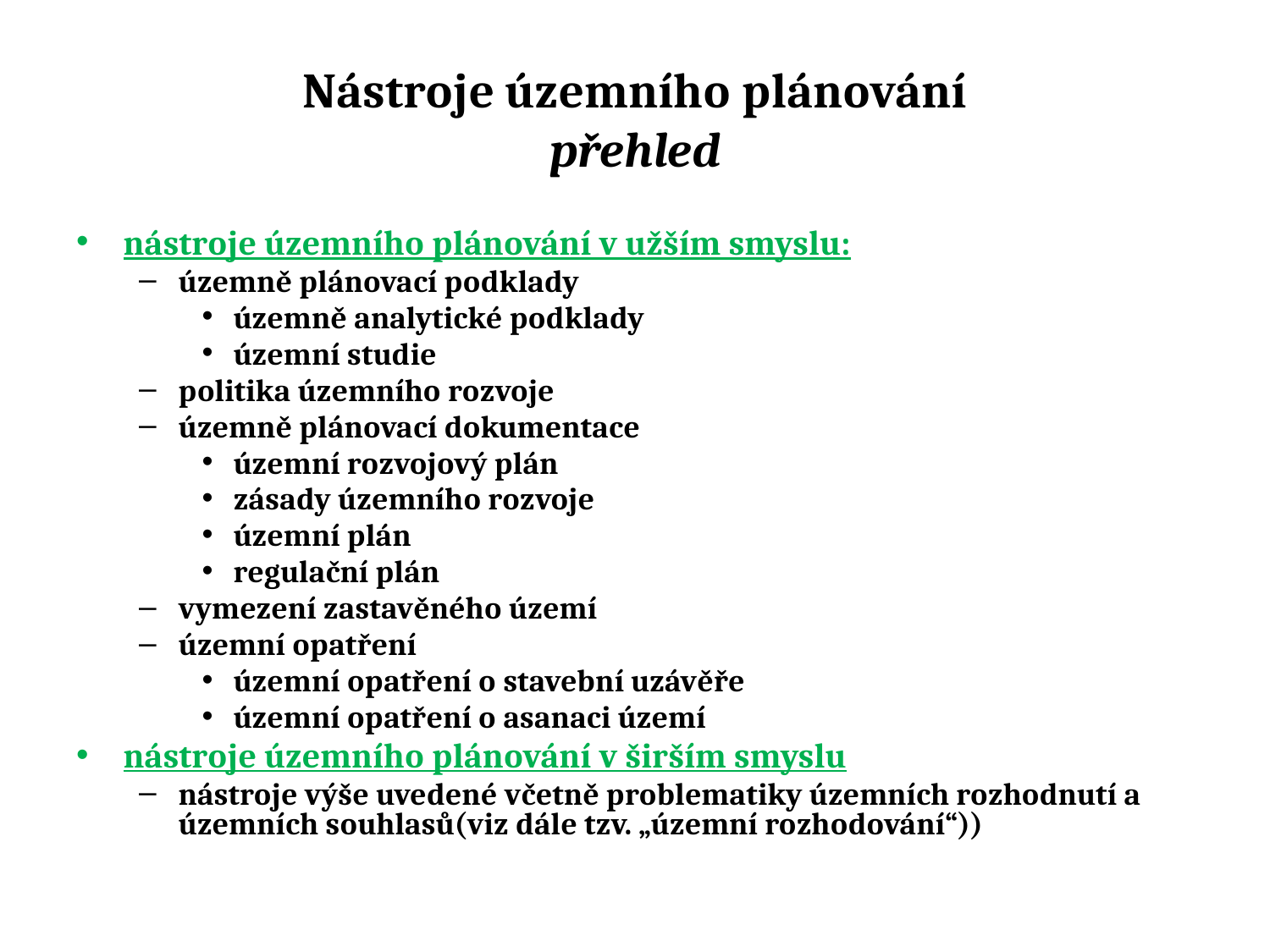

# Nástroje územního plánování přehled
nástroje územního plánování v užším smyslu:
územně plánovací podklady
územně analytické podklady
územní studie
politika územního rozvoje
územně plánovací dokumentace
územní rozvojový plán
zásady územního rozvoje
územní plán
regulační plán
vymezení zastavěného území
územní opatření
územní opatření o stavební uzávěře
územní opatření o asanaci území
nástroje územního plánování v širším smyslu
nástroje výše uvedené včetně problematiky územních rozhodnutí a územních souhlasů(viz dále tzv. „územní rozhodování“))